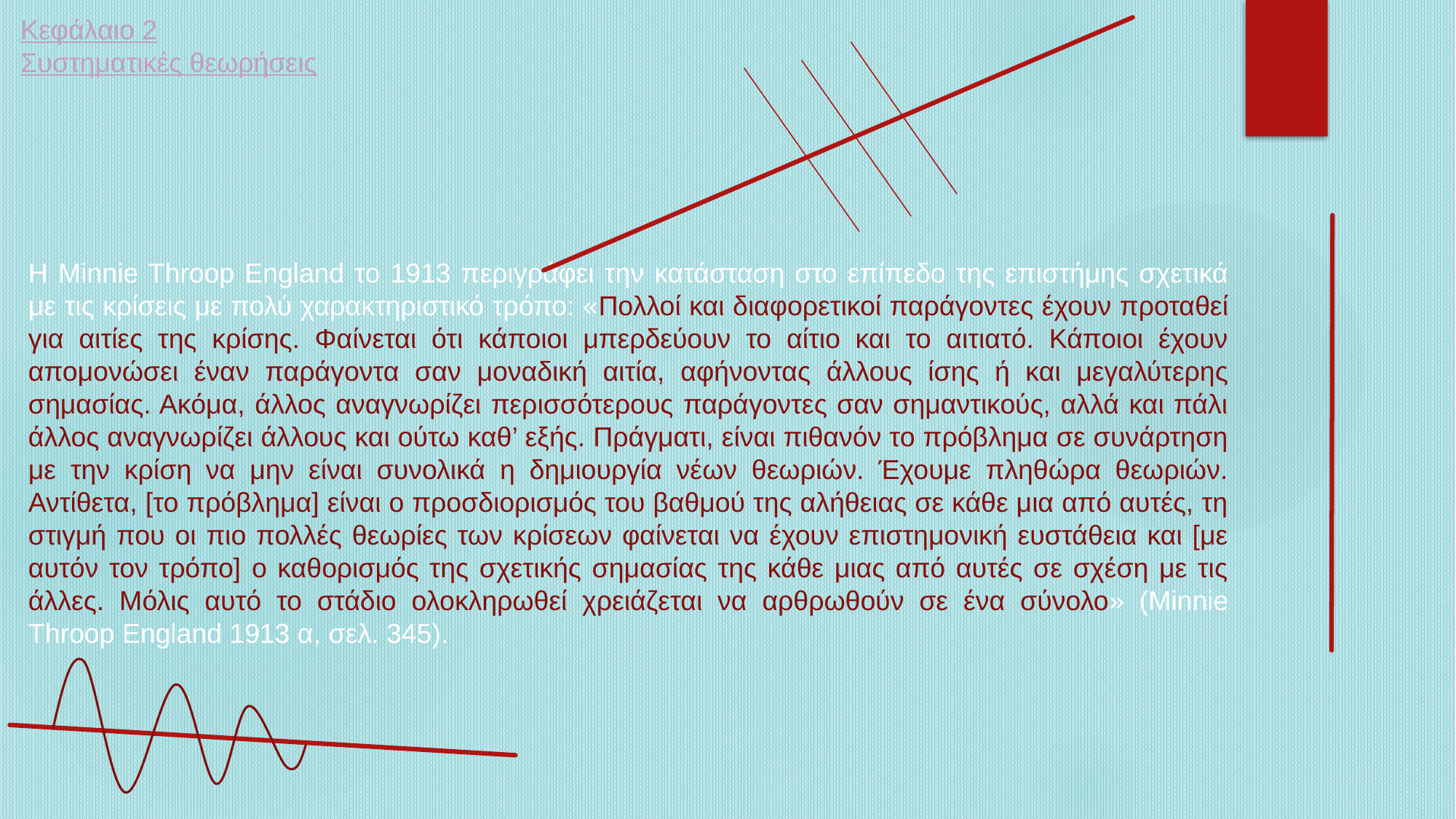

Κεφάλαιο 2
Συστηματικές θεωρήσεις
Η Minnie Throop England το 1913 περιγράφει την κατάσταση στο επίπεδο της επιστήμης σχετικά με τις κρίσεις με πολύ χαρακτηριστικό τρόπο: «Πολλοί και διαφορετικοί παράγοντες έχουν προταθεί για αιτίες της κρίσης. Φαίνεται ότι κάποιοι μπερδεύουν το αίτιο και το αιτιατό. Κάποιοι έχουν απομονώσει έναν παράγοντα σαν μοναδική αιτία, αφήνοντας άλλους ίσης ή και μεγαλύτερης σημασίας. Ακόμα, άλλος αναγνωρίζει περισσότερους παράγοντες σαν σημαντικούς, αλλά και πάλι άλλος αναγνωρίζει άλλους και ούτω καθ’ εξής. Πράγματι, είναι πιθανόν το πρόβλημα σε συνάρτηση με την κρίση να μην είναι συνολικά η δημιουργία νέων θεωριών. Έχουμε πληθώρα θεωριών. Αντίθετα, [το πρόβλημα] είναι ο προσδιορισμός του βαθμού της αλήθειας σε κάθε μια από αυτές, τη στιγμή που οι πιο πολλές θεωρίες των κρίσεων φαίνεται να έχουν επιστημονική ευστάθεια και [με αυτόν τον τρόπο] ο καθορισμός της σχετικής σημασίας της κάθε μιας από αυτές σε σχέση με τις άλλες. Μόλις αυτό το στάδιο ολοκληρωθεί χρειάζεται να αρθρωθούν σε ένα σύνολο» (Minnie Throop England 1913 α, σελ. 345).